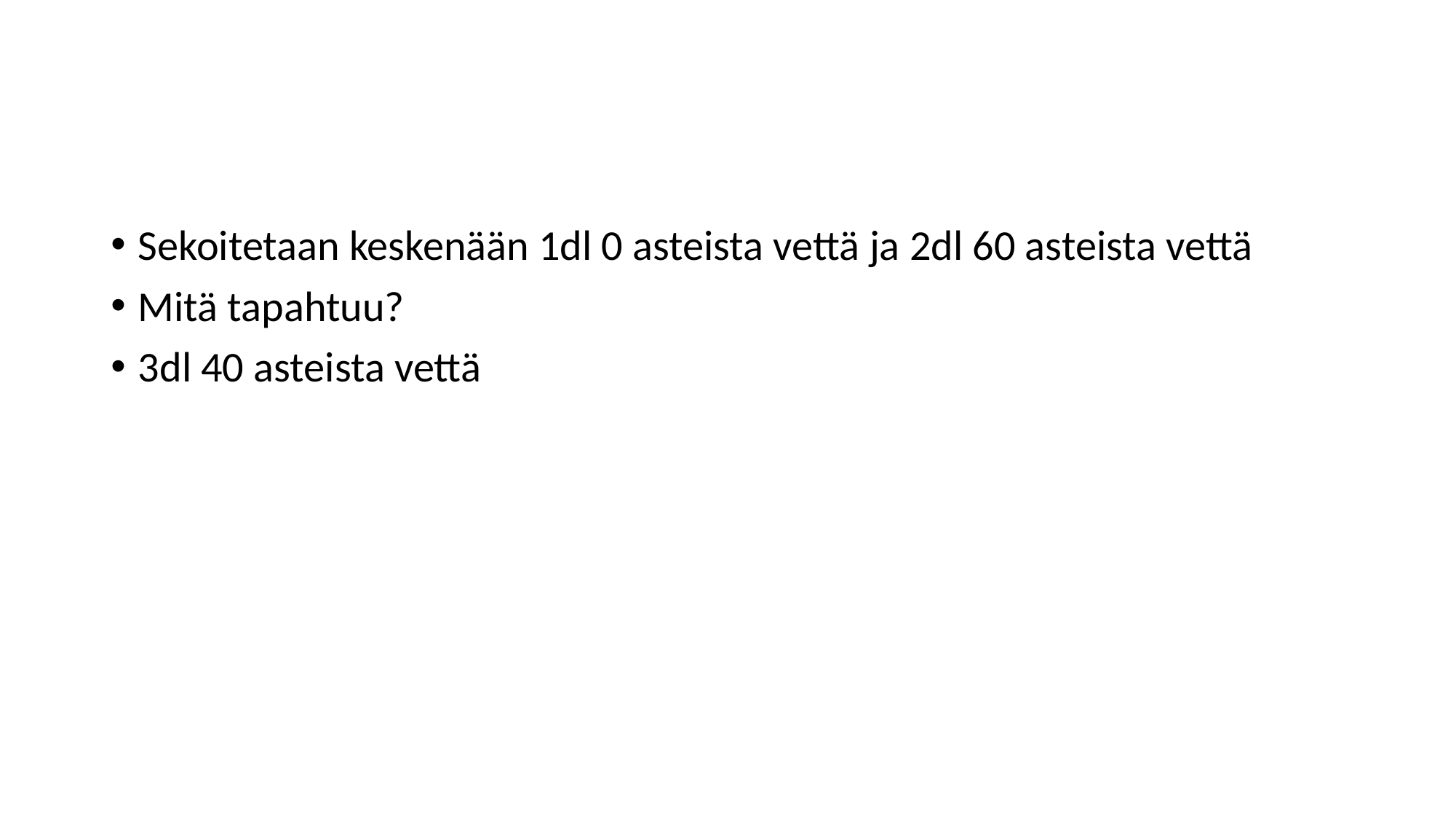

#
Sekoitetaan keskenään 1dl 0 asteista vettä ja 2dl 60 asteista vettä
Mitä tapahtuu?
3dl 40 asteista vettä